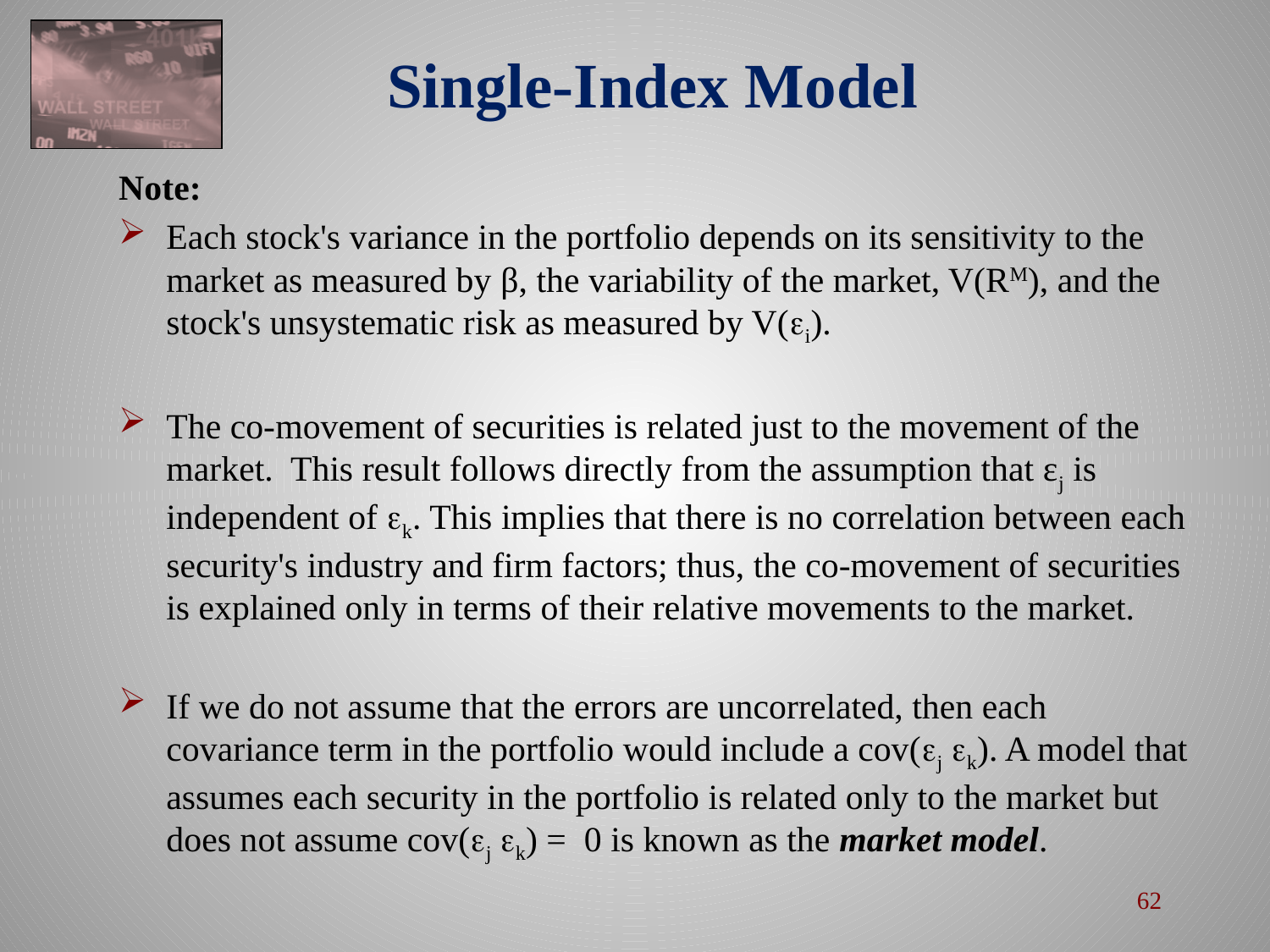

# Single-Index Model
Note:
Each stock's variance in the portfolio depends on its sensitivity to the market as measured by β, the variability of the market, V(RM), and the stock's unsystematic risk as measured by V(εi).

The co-movement of securities is related just to the movement of the market.  This result follows directly from the assumption that εj is independent of εk. This implies that there is no correlation between each security's industry and firm factors; thus, the co-movement of securities is explained only in terms of their relative movements to the market.

If we do not assume that the errors are uncorrelated, then each covariance term in the portfolio would include a cov(εj εk). A model that assumes each security in the portfolio is related only to the market but does not assume cov(εj εk) =  0 is known as the market model.

62